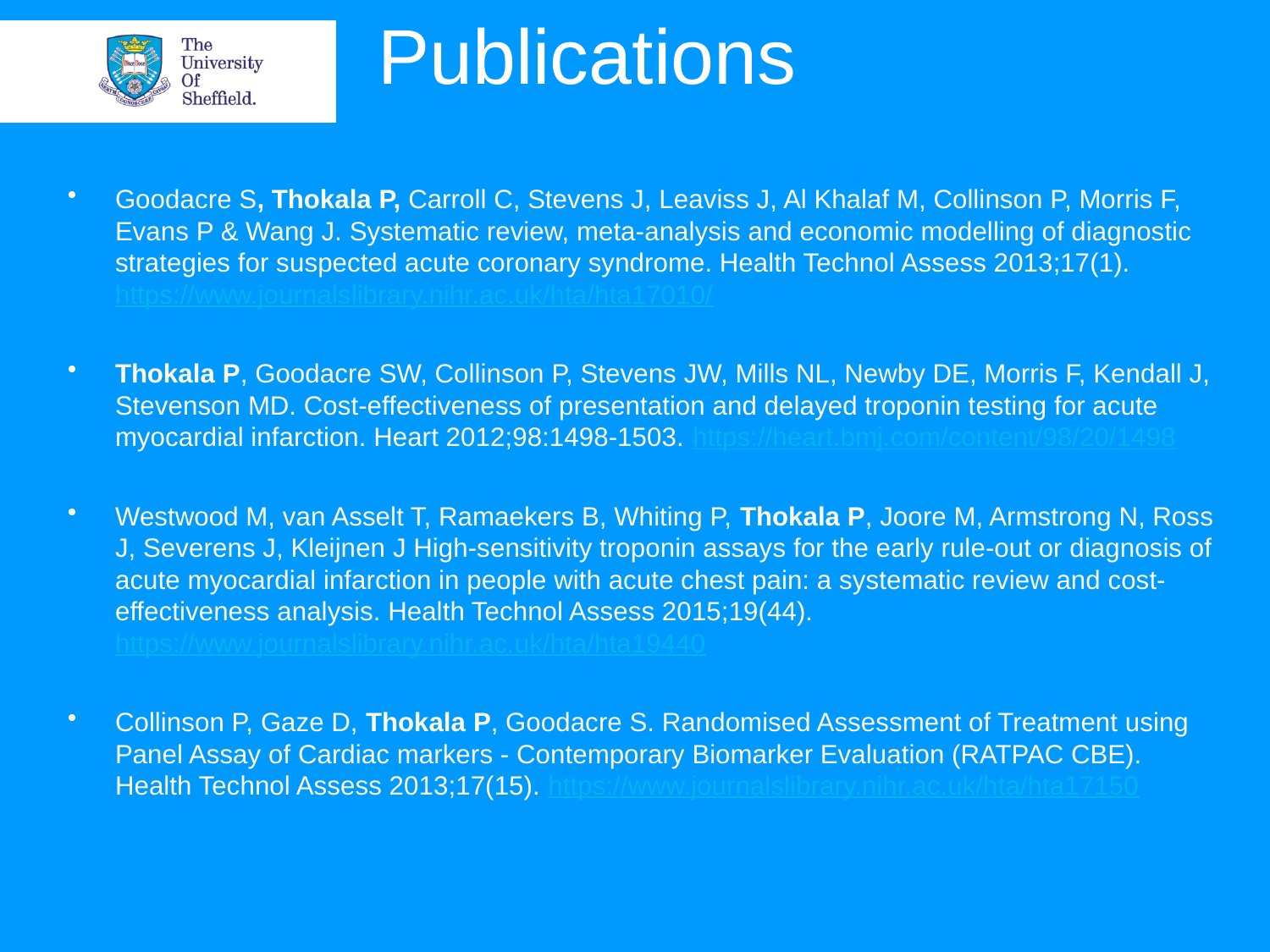

# Publications
Goodacre S, Thokala P, Carroll C, Stevens J, Leaviss J, Al Khalaf M, Collinson P, Morris F, Evans P & Wang J. Systematic review, meta-analysis and economic modelling of diagnostic strategies for suspected acute coronary syndrome. Health Technol Assess 2013;17(1). https://www.journalslibrary.nihr.ac.uk/hta/hta17010/

Thokala P, Goodacre SW, Collinson P, Stevens JW, Mills NL, Newby DE, Morris F, Kendall J, Stevenson MD. Cost-effectiveness of presentation and delayed troponin testing for acute myocardial infarction. Heart 2012;98:1498-1503. https://heart.bmj.com/content/98/20/1498

Westwood M, van Asselt T, Ramaekers B, Whiting P, Thokala P, Joore M, Armstrong N, Ross J, Severens J, Kleijnen J High-sensitivity troponin assays for the early rule-out or diagnosis of acute myocardial infarction in people with acute chest pain: a systematic review and cost-effectiveness analysis. Health Technol Assess 2015;19(44). https://www.journalslibrary.nihr.ac.uk/hta/hta19440

Collinson P, Gaze D, Thokala P, Goodacre S. Randomised Assessment of Treatment using Panel Assay of Cardiac markers - Contemporary Biomarker Evaluation (RATPAC CBE). Health Technol Assess 2013;17(15). https://www.journalslibrary.nihr.ac.uk/hta/hta17150